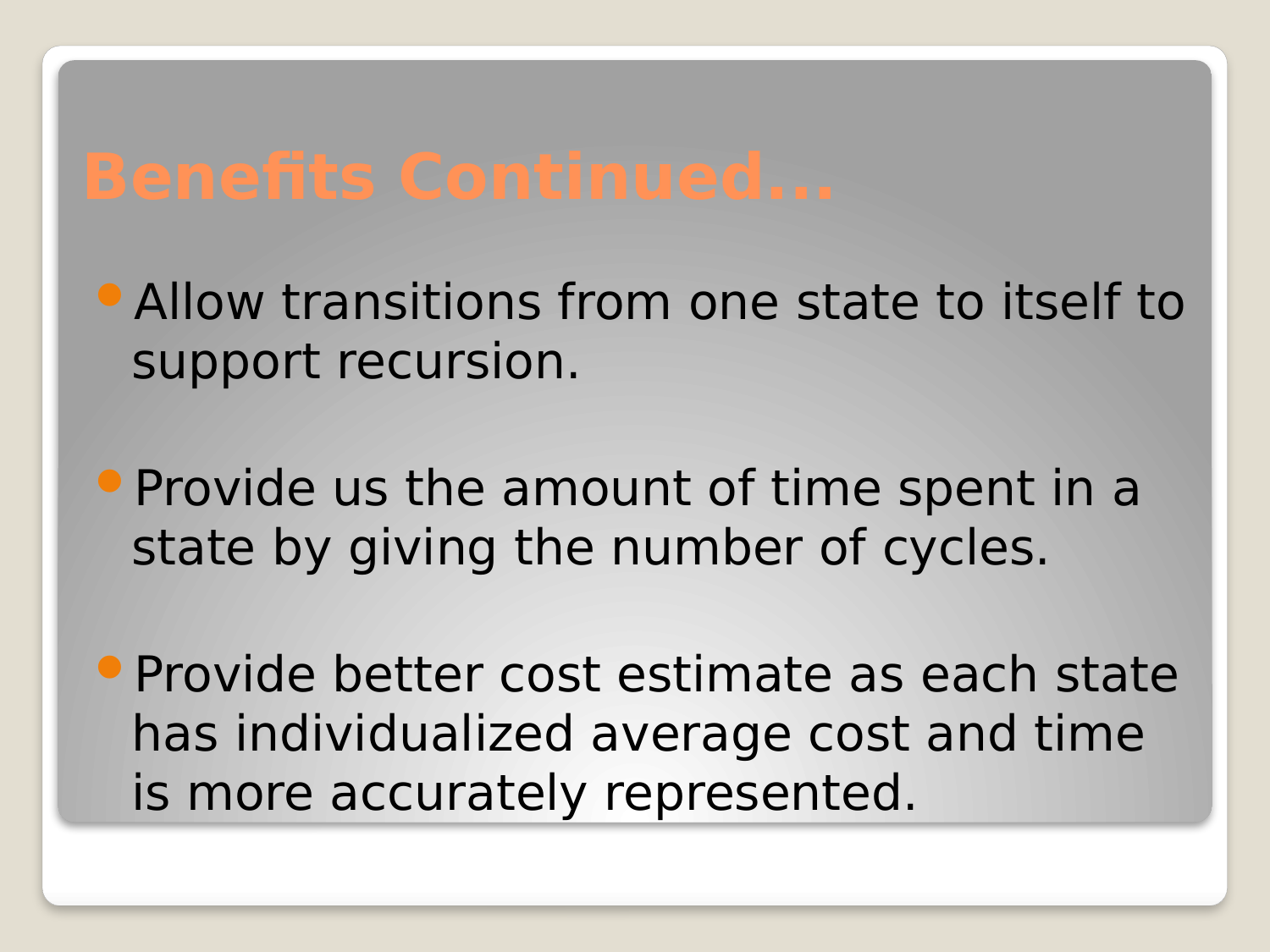

# Benefits Continued...
Allow transitions from one state to itself to support recursion.

Provide us the amount of time spent in a state by giving the number of cycles.

Provide better cost estimate as each state has individualized average cost and time is more accurately represented.